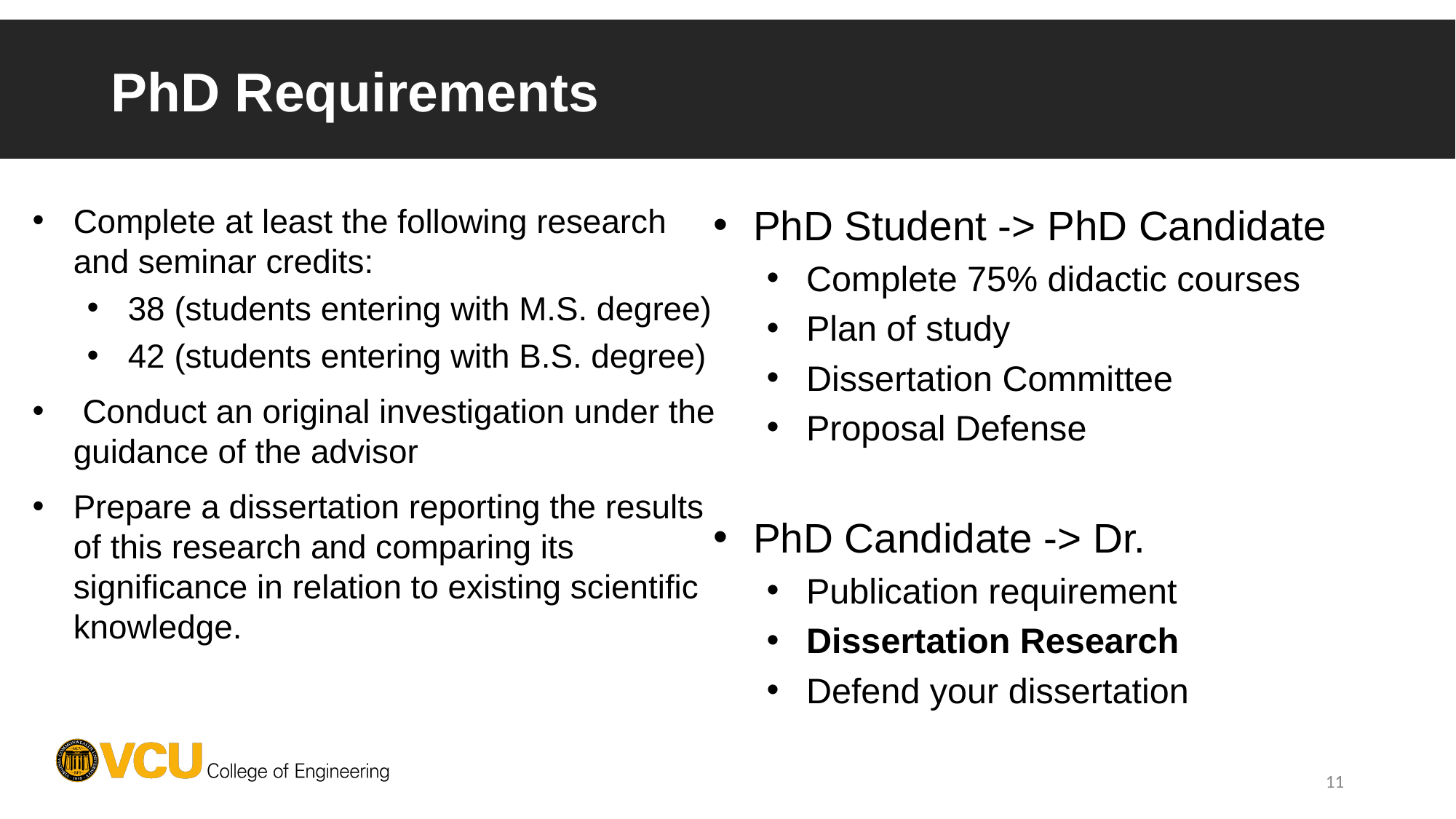

# PhD Requirements
PhD Student -> PhD Candidate
Complete 75% didactic courses
Plan of study
Dissertation Committee
Proposal Defense

PhD Candidate -> Dr.
Publication requirement
Dissertation Research
Defend your dissertation

Complete at least the following research and seminar credits:
38 (students entering with M.S. degree)
42 (students entering with B.S. degree)
 Conduct an original investigation under the guidance of the advisor
Prepare a dissertation reporting the results of this research and comparing its significance in relation to existing scientific knowledge.
11